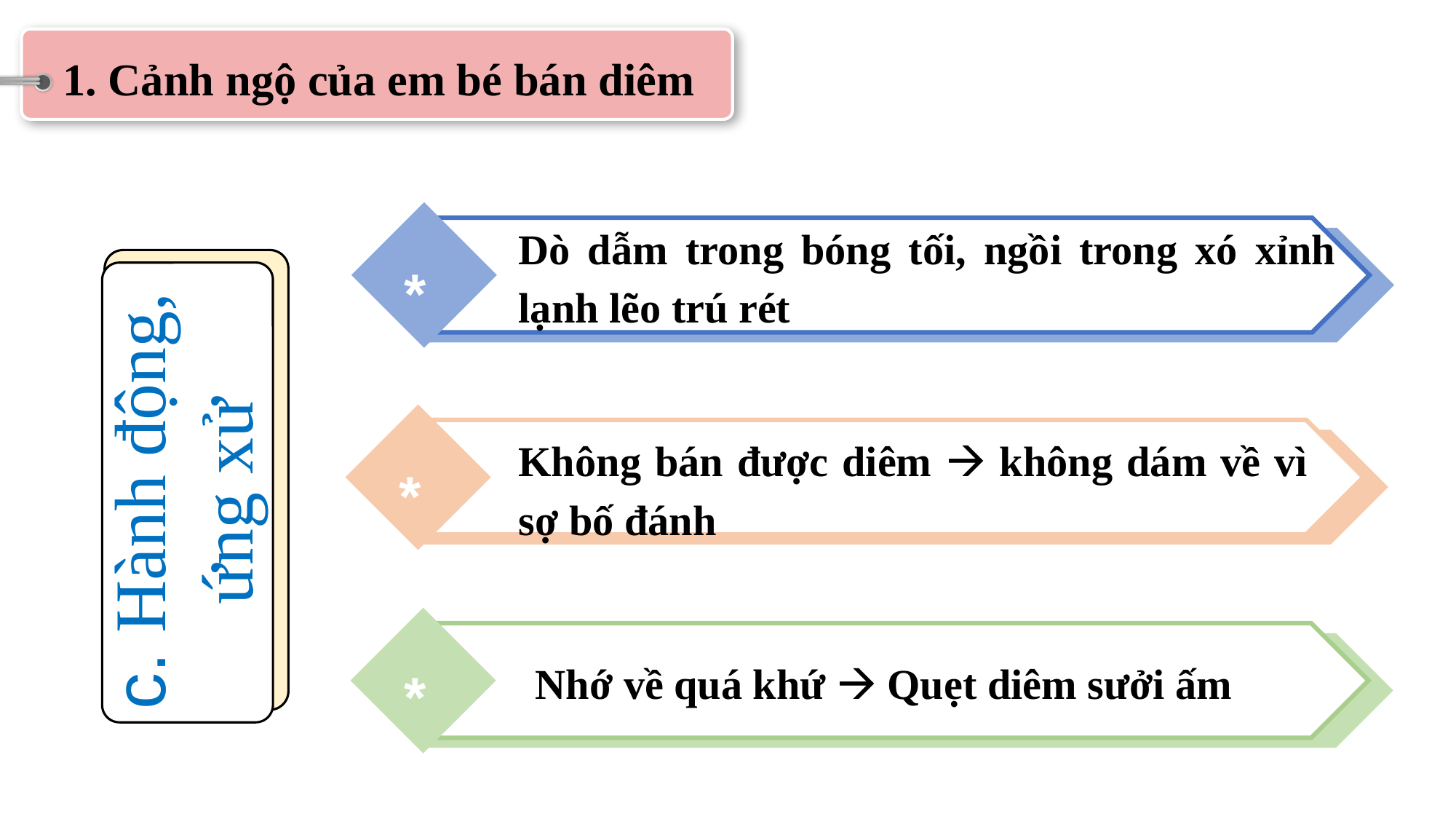

1. Cảnh ngộ của em bé bán diêm

Dò dẫm trong bóng tối, ngồi trong xó xỉnh lạnh lẽo trú rét

c. Hành động, ứng xử
*

Không bán được diêm 🡪 không dám về vì sợ bố đánh
*

Nhớ về quá khứ 🡪 Quẹt diêm sưởi ấm
*